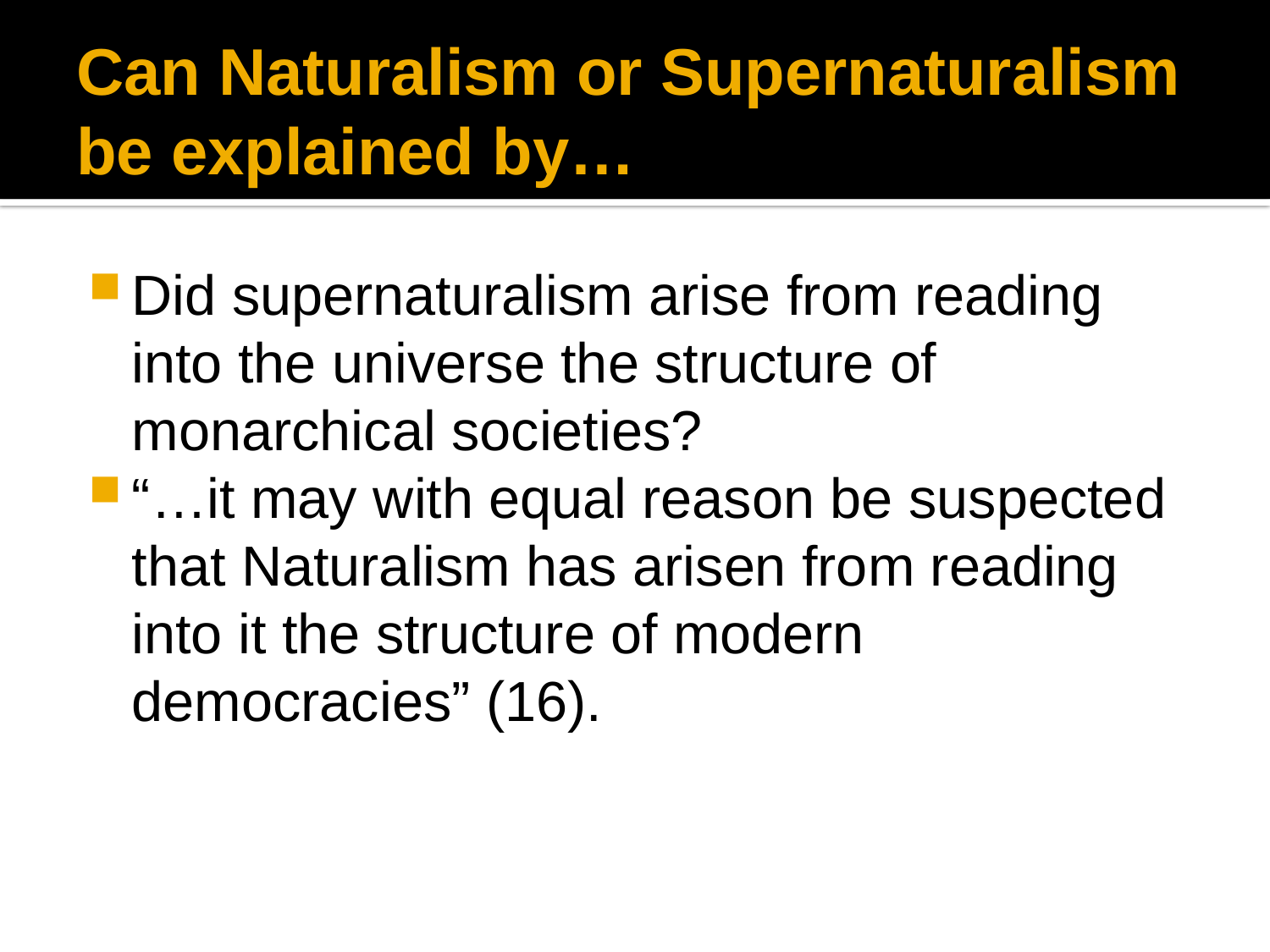

# Can Naturalism or Supernaturalism be explained by…
Did supernaturalism arise from reading into the universe the structure of monarchical societies?
“…it may with equal reason be suspected that Naturalism has arisen from reading into it the structure of modern democracies” (16).